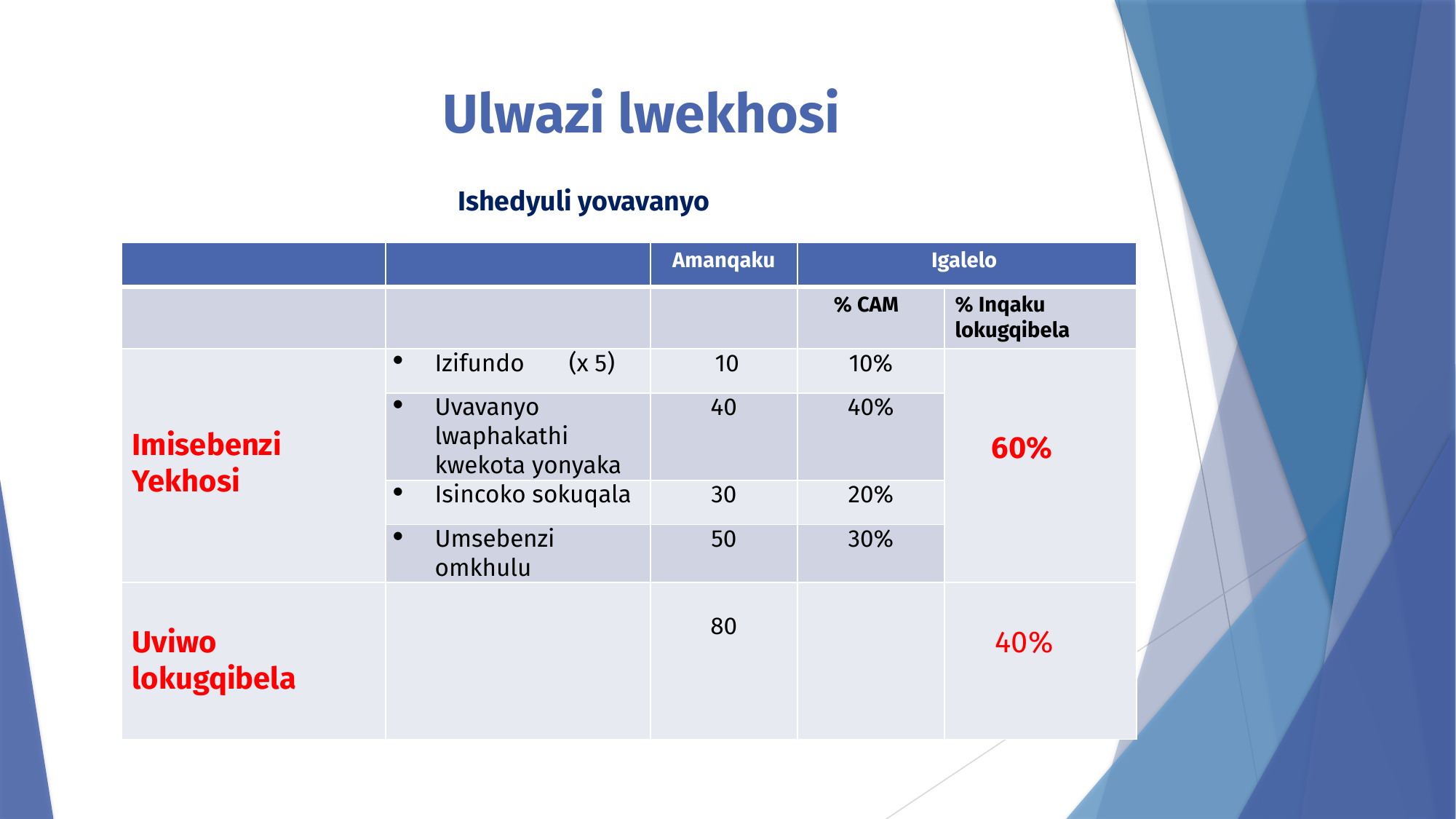

# Ulwazi lwekhosi
Ishedyuli yovavanyo
|  |  | Amanqaku | Igalelo |  |
| --- | --- | --- | --- | --- |
|  |  |  | % CAM | % Inqaku lokugqibela |
| Imisebenzi Yekhosi | Izifundo (x 5) | 10 | 10% | 60% |
|  | Uvavanyo lwaphakathi kwekota yonyaka | 40 | 40% |  |
|  | Isincoko sokuqala | 30 | 20% |  |
|  | Umsebenzi omkhulu | 50 | 30% |  |
| Uviwo lokugqibela |  | 80 |  | 40% |